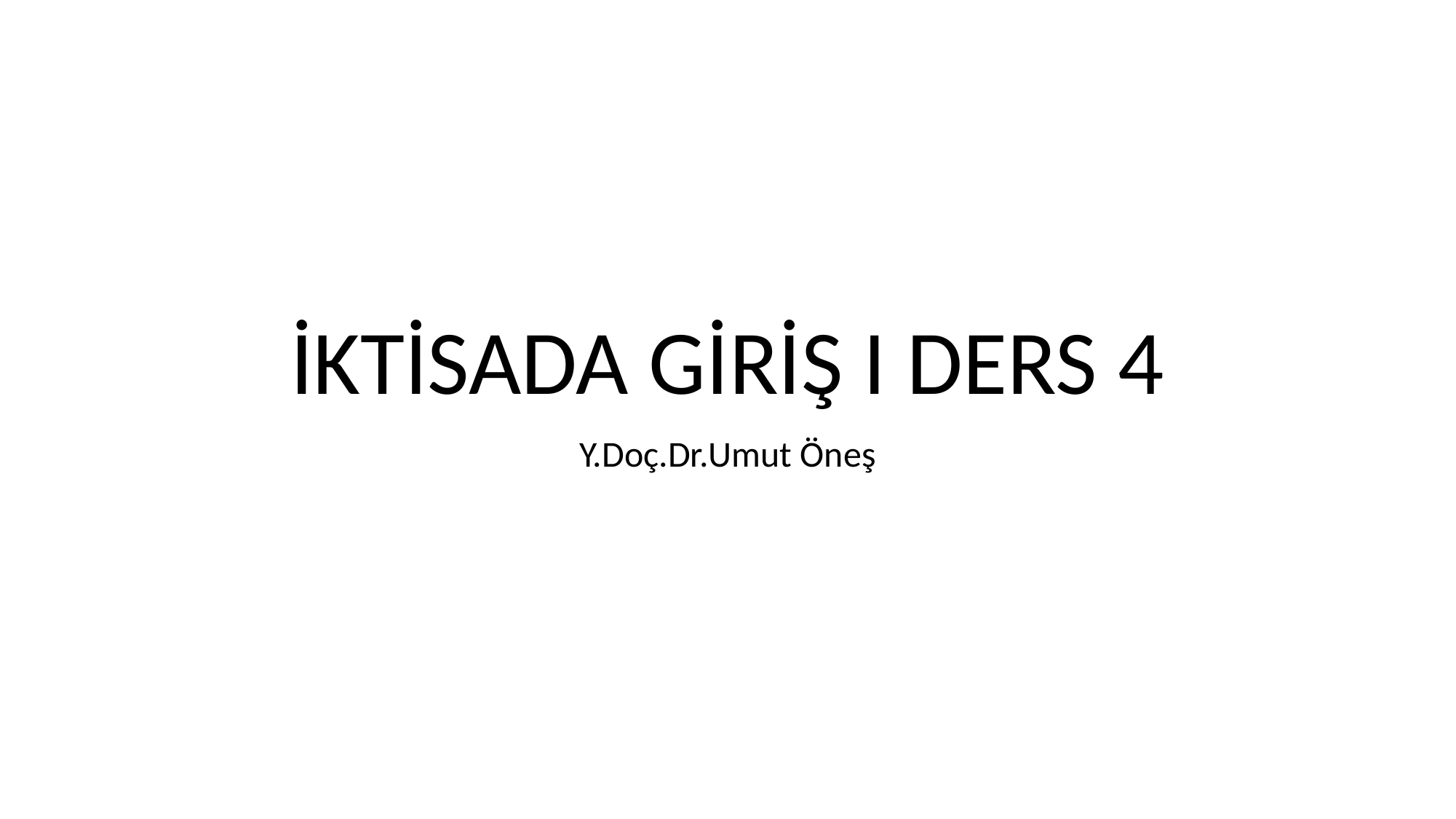

# İKTİSADA GİRİŞ I DERS 4
Y.Doç.Dr.Umut Öneş